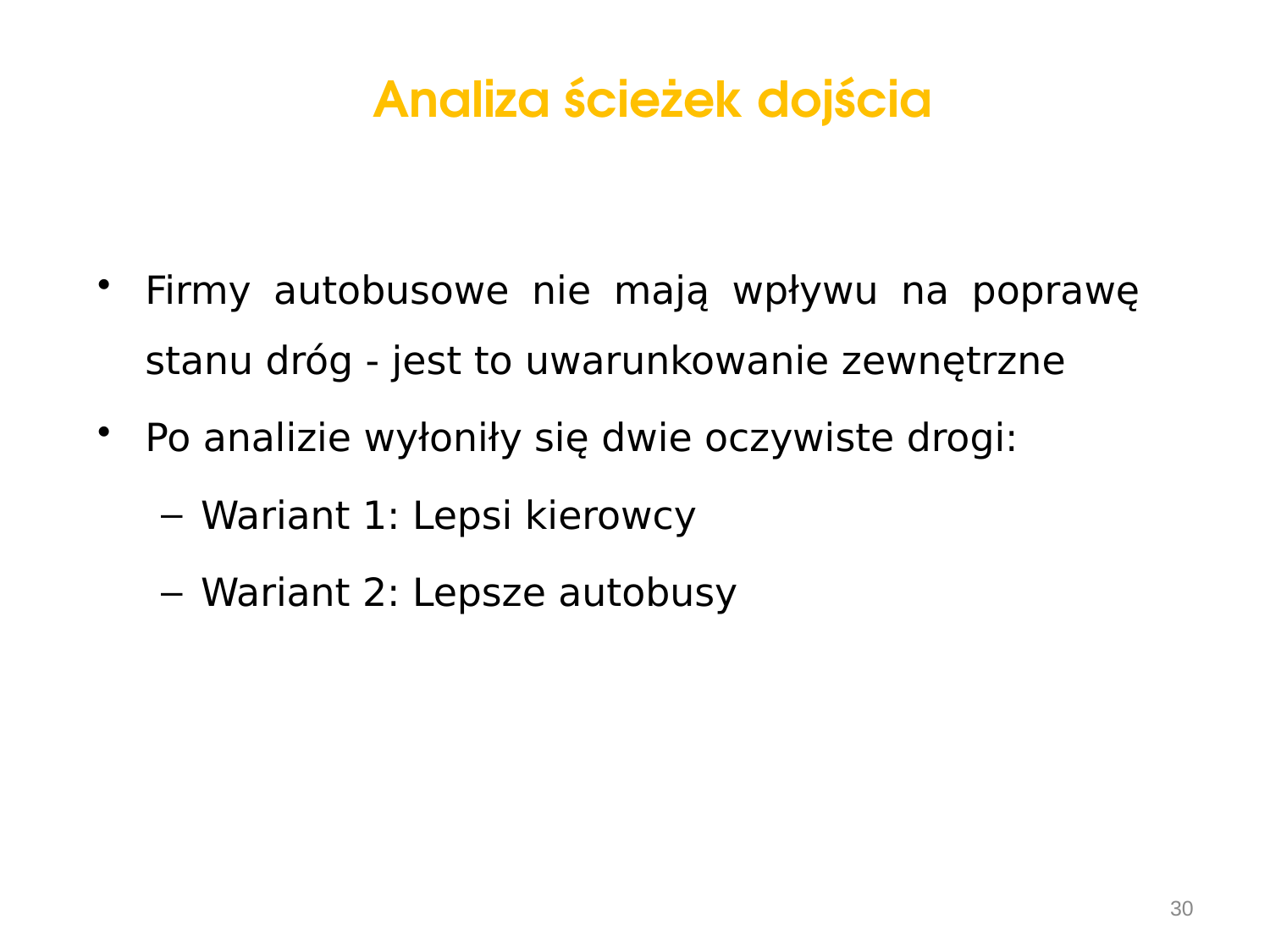

# Analiza ścieżek dojścia
Firmy autobusowe nie mają wpływu na poprawę stanu dróg - jest to uwarunkowanie zewnętrzne
Po analizie wyłoniły się dwie oczywiste drogi:
Wariant 1: Lepsi kierowcy
Wariant 2: Lepsze autobusy
30